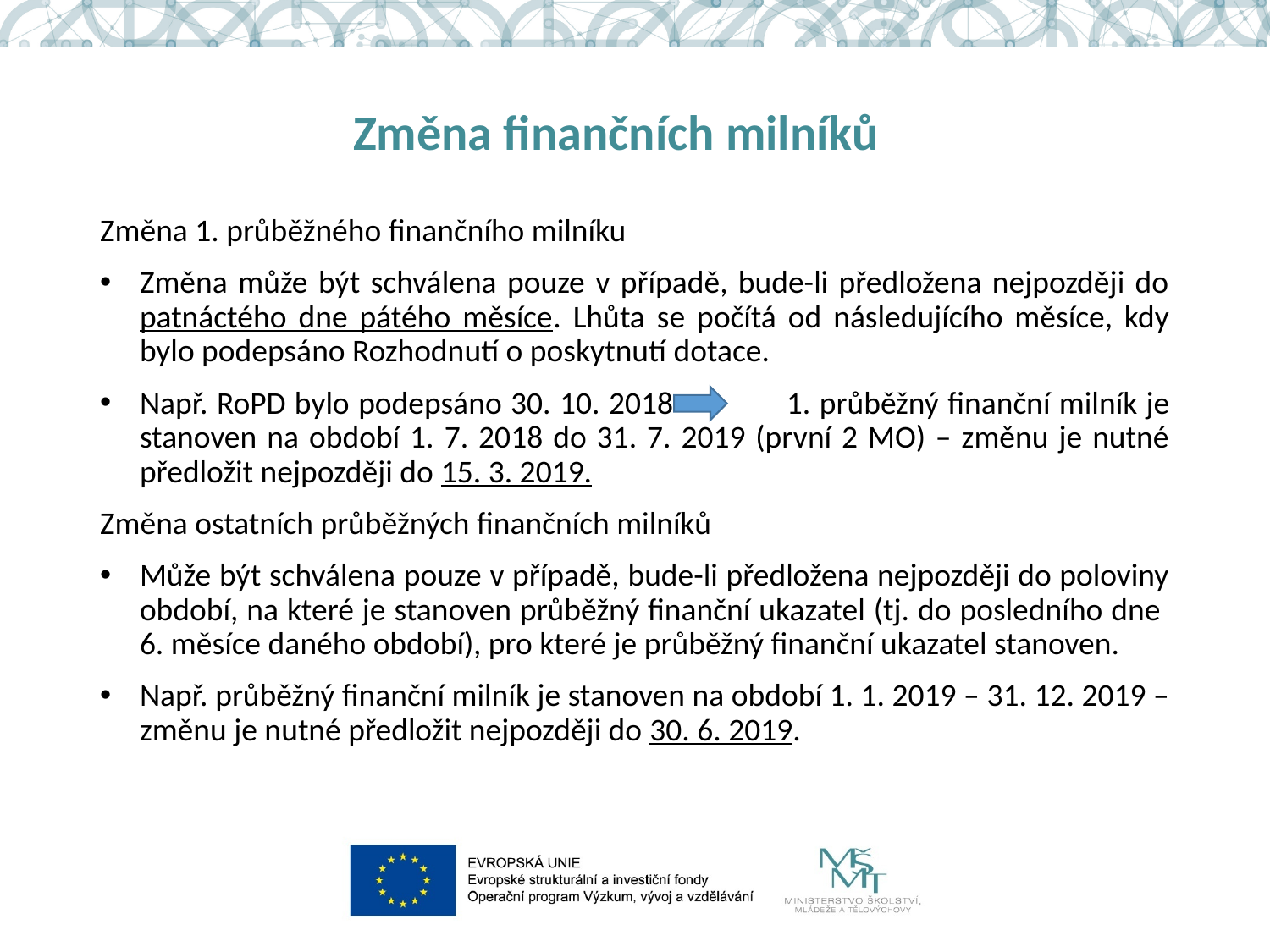

# Změna finančních milníků
Změna 1. průběžného finančního milníku
Změna může být schválena pouze v případě, bude-li předložena nejpozději do patnáctého dne pátého měsíce. Lhůta se počítá od následujícího měsíce, kdy bylo podepsáno Rozhodnutí o poskytnutí dotace.
Např. RoPD bylo podepsáno 30. 10. 2018 	1. průběžný finanční milník je stanoven na období 1. 7. 2018 do 31. 7. 2019 (první 2 MO) – změnu je nutné předložit nejpozději do 15. 3. 2019.
Změna ostatních průběžných finančních milníků
Může být schválena pouze v případě, bude-li předložena nejpozději do poloviny období, na které je stanoven průběžný finanční ukazatel (tj. do posledního dne
6. měsíce daného období), pro které je průběžný finanční ukazatel stanoven.
Např. průběžný finanční milník je stanoven na období 1. 1. 2019 – 31. 12. 2019 – změnu je nutné předložit nejpozději do 30. 6. 2019.